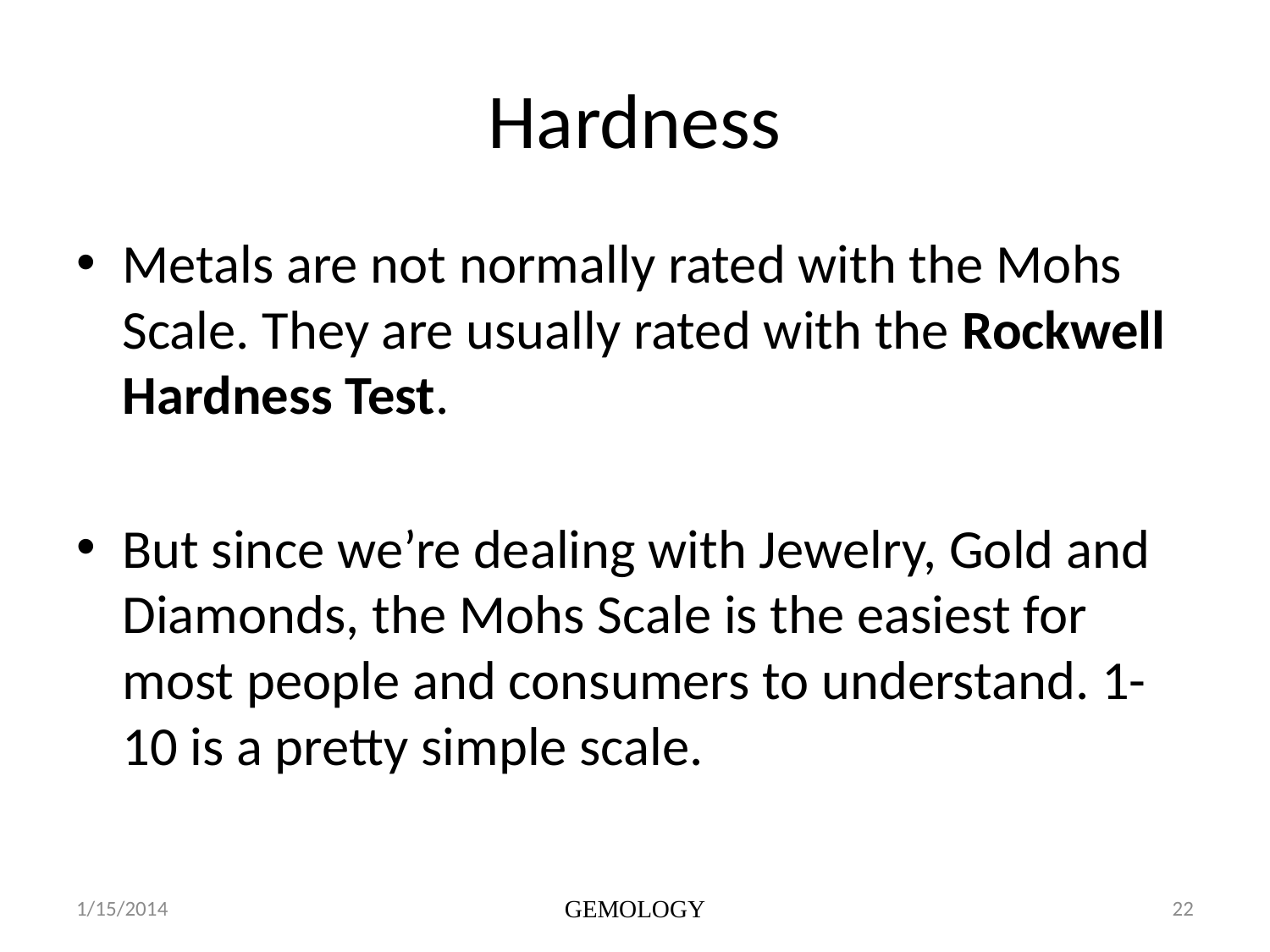

# Hardness
Metals are not normally rated with the Mohs Scale. They are usually rated with the Rockwell Hardness Test.

But since we’re dealing with Jewelry, Gold and Diamonds, the Mohs Scale is the easiest for most people and consumers to understand. 1-10 is a pretty simple scale.

1/15/2014
GEMOLOGY
22